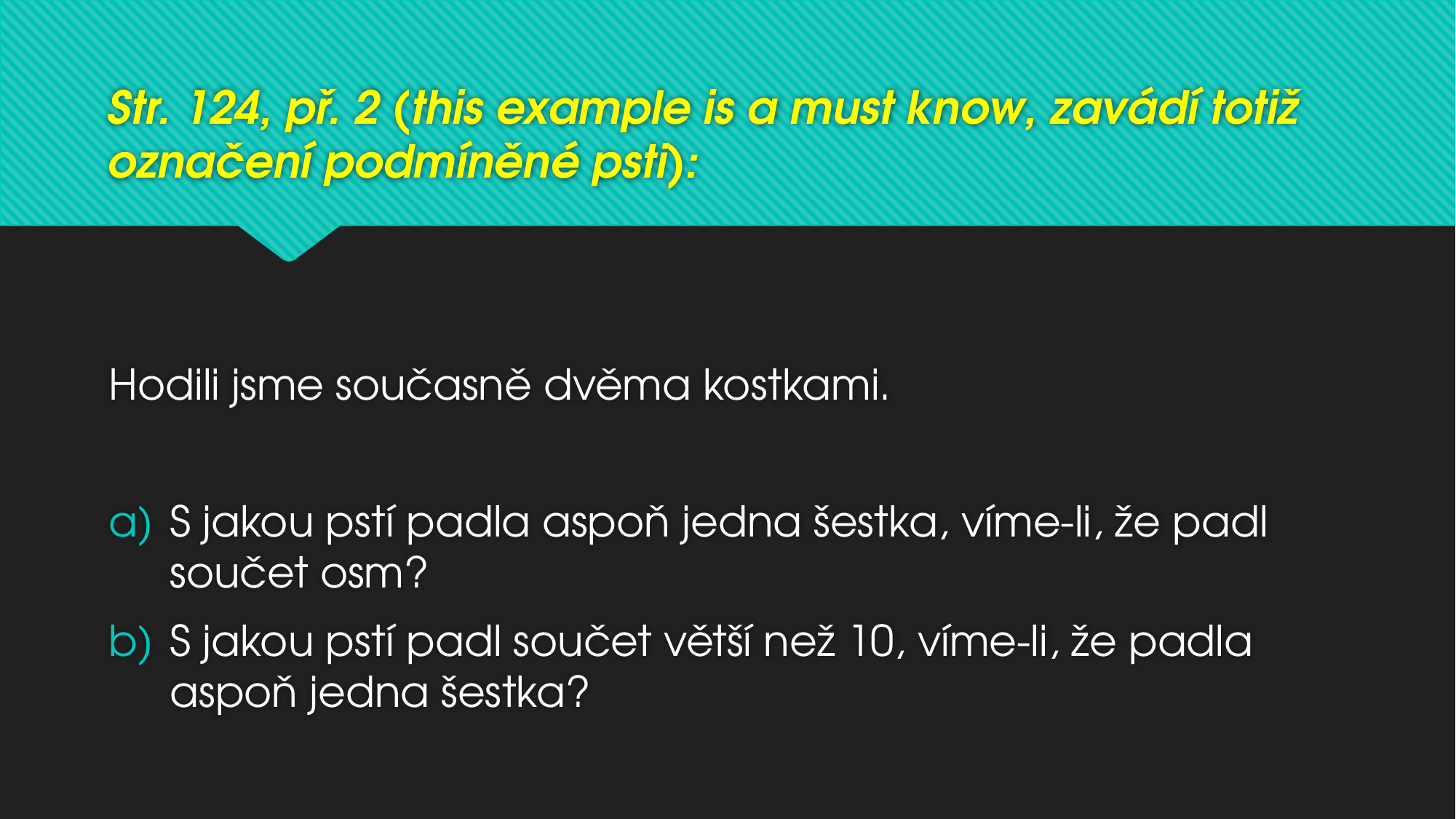

# Str. 124, př. 2 (this example is a must know, zavádí totiž označení podmíněné psti):
Hodili jsme současně dvěma kostkami.

S jakou pstí padla aspoň jedna šestka, víme-li, že padl součet osm?
S jakou pstí padl součet větší než 10, víme-li, že padla aspoň jedna šestka?